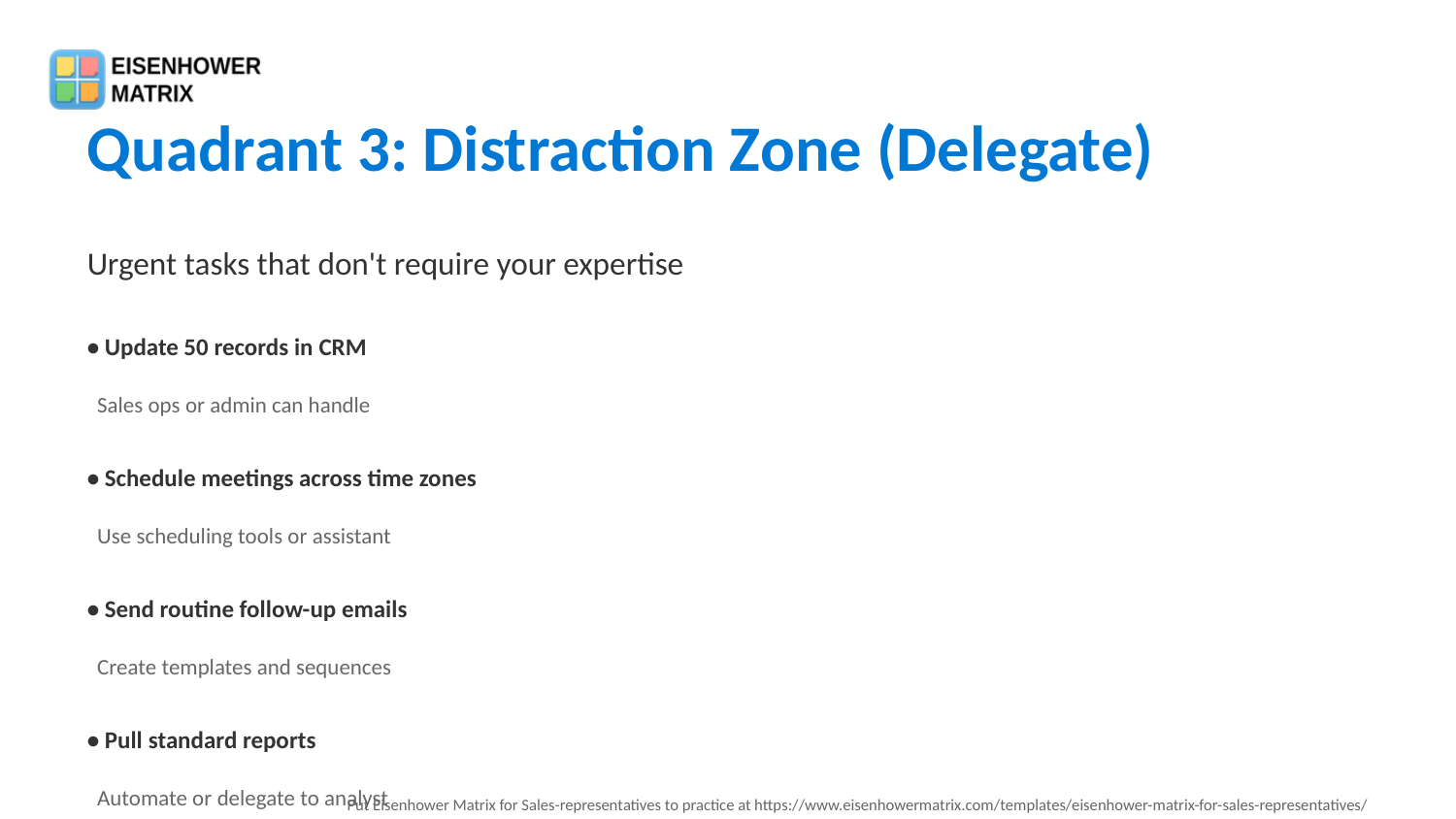

Quadrant 3: Distraction Zone (Delegate)
Urgent tasks that don't require your expertise
• Update 50 records in CRM
  Sales ops or admin can handle
• Schedule meetings across time zones
  Use scheduling tools or assistant
• Send routine follow-up emails
  Create templates and sequences
• Pull standard reports
  Automate or delegate to analyst